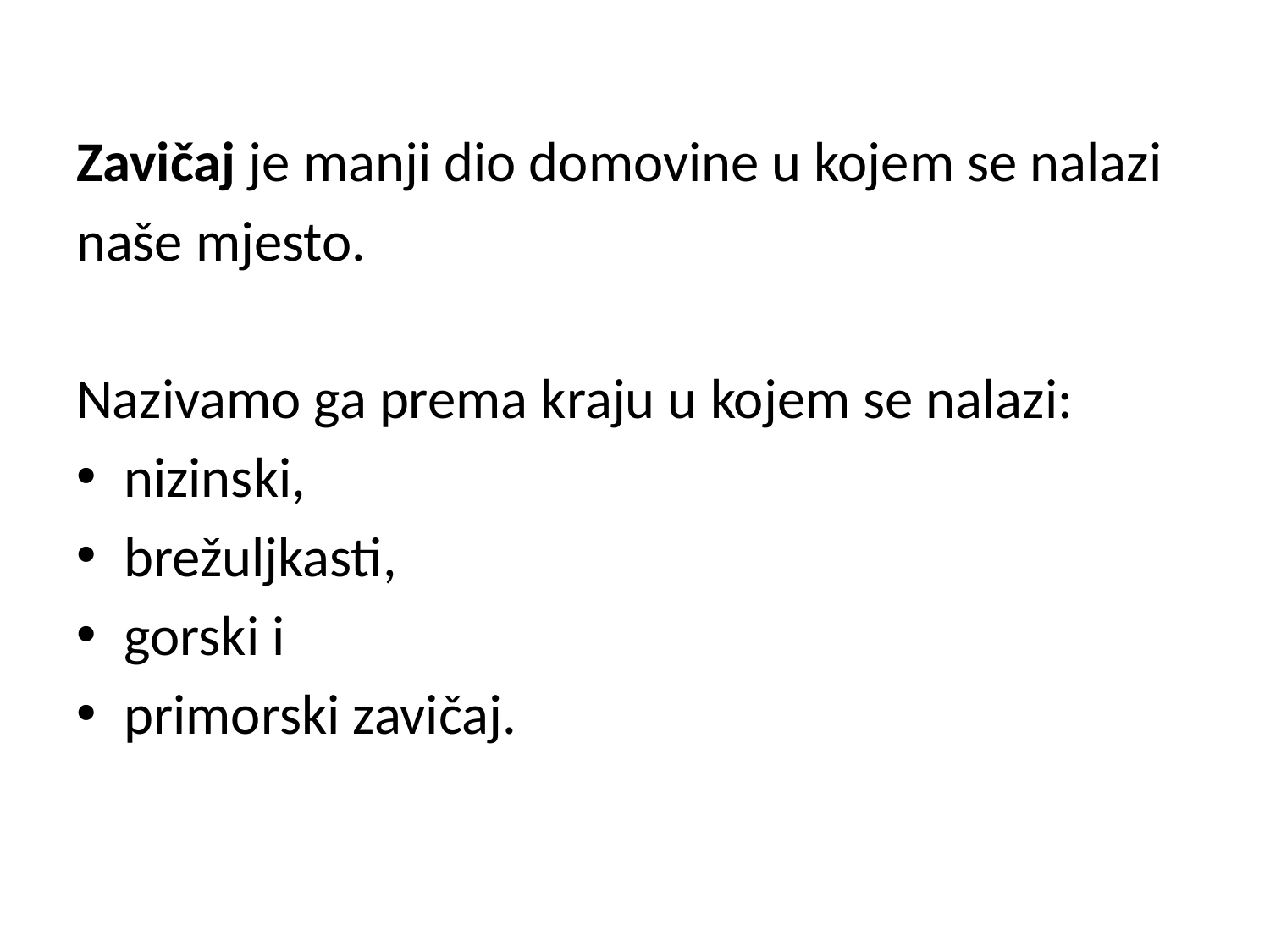

Zavičaj je manji dio domovine u kojem se nalazi
naše mjesto.

Nazivamo ga prema kraju u kojem se nalazi:
nizinski,
brežuljkasti,
gorski i
primorski zavičaj.